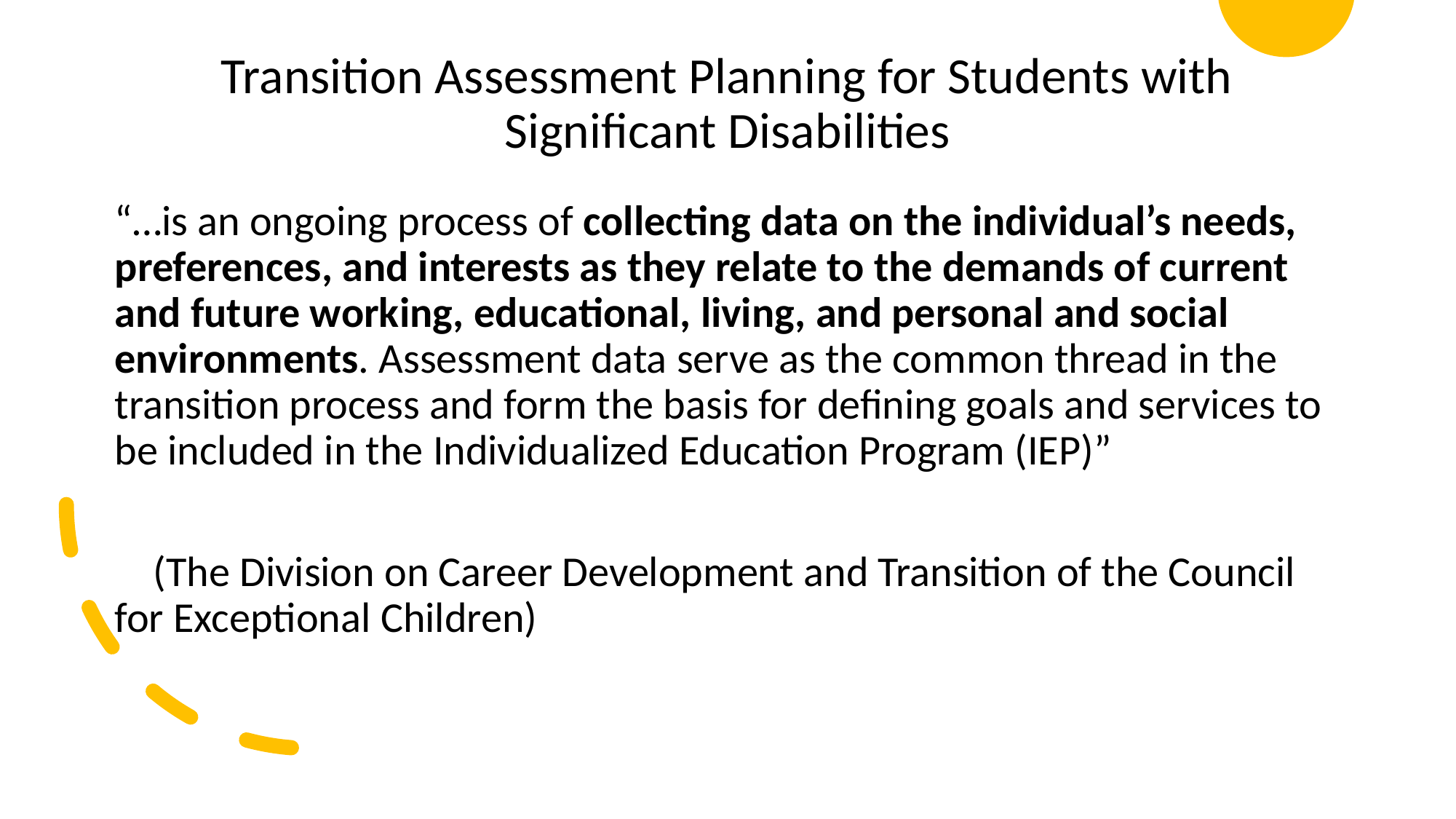

# Transition Assessment Planning for Students with Significant Disabilities
“…is an ongoing process of collecting data on the individual’s needs, preferences, and interests as they relate to the demands of current and future working, educational, living, and personal and social environments. Assessment data serve as the common thread in the transition process and form the basis for defining goals and services to be included in the Individualized Education Program (IEP)”

    (The Division on Career Development and Transition of the Council for Exceptional Children)